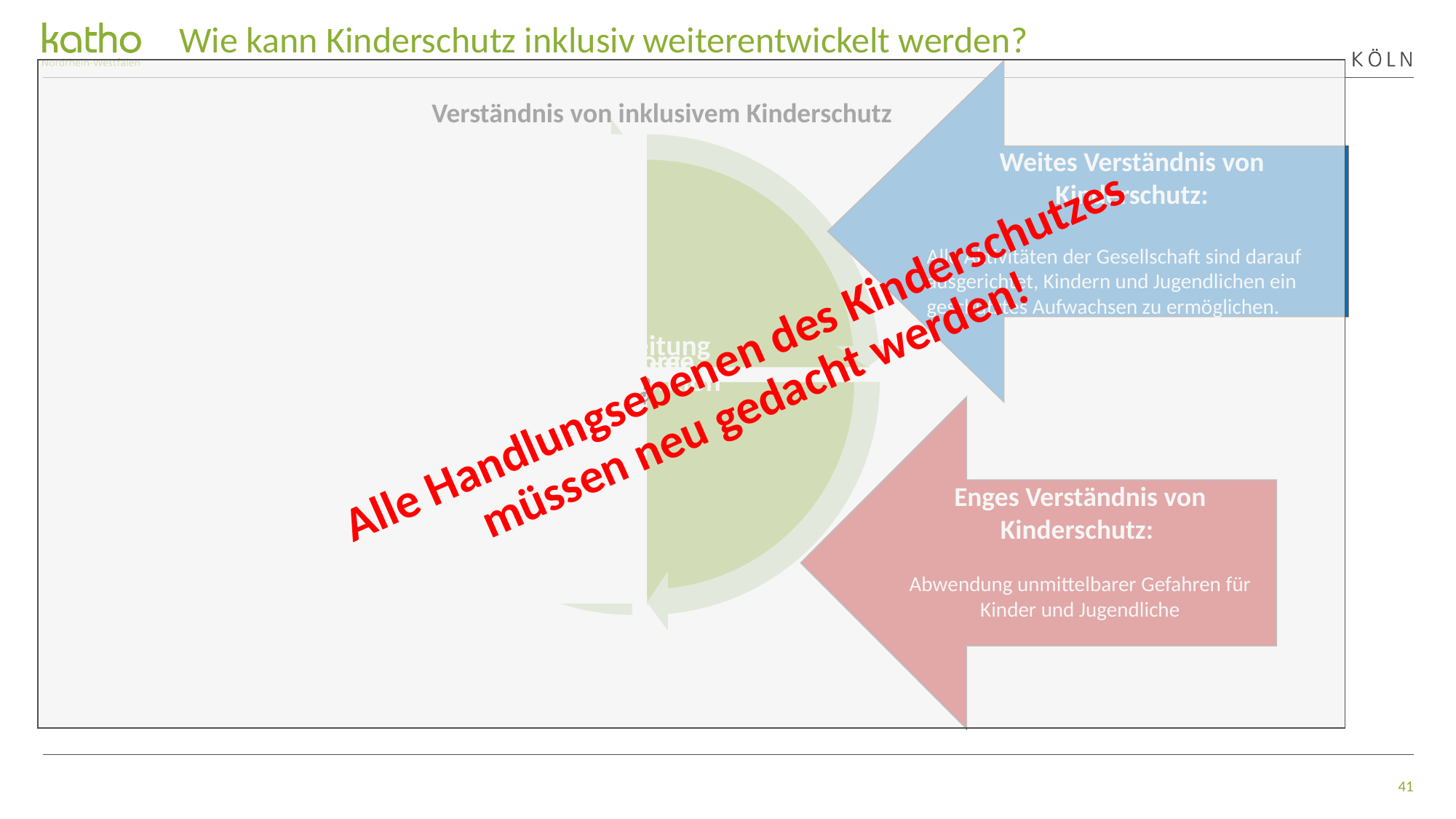

Wie kann Kinderschutz inklusiv weiterentwickelt werden?

Weites Verständnis von Kinderschutz:

Alle Aktivitäten der Gesellschaft sind darauf ausgerichtet, Kindern und Jugendlichen ein geschütztes Aufwachsen zu ermöglichen.
Verständnis von inklusivem Kinderschutz
Prävention
Intervention
Nachsorge
???
Aufarbeitung
???

Alle Handlungsebenen des Kinderschutzes müssen neu gedacht werden!
Enges Verständnis von Kinderschutz:

Abwendung unmittelbarer Gefahren für Kinder und Jugendliche

41